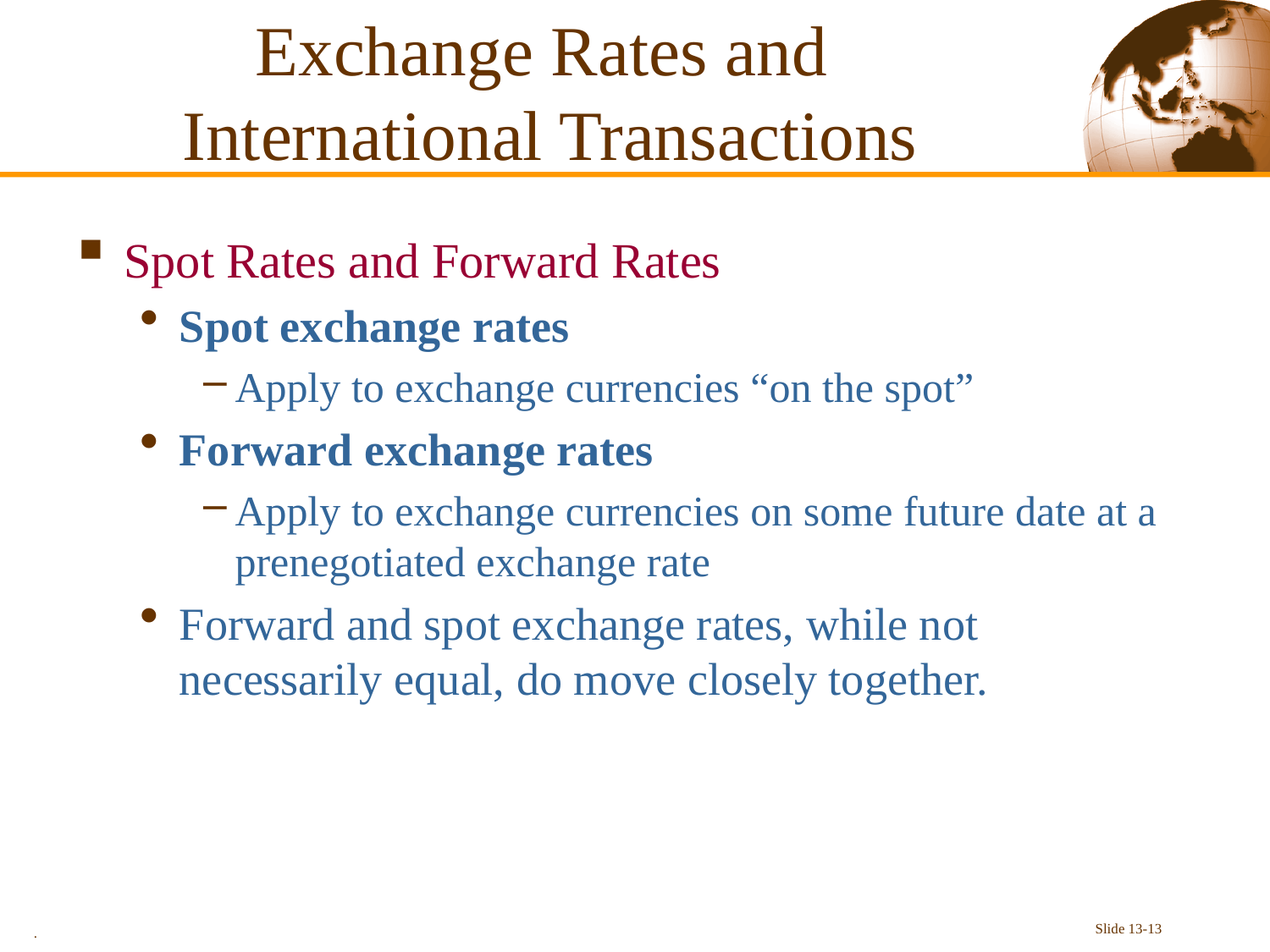

# Exchange Rates and International Transactions
Spot Rates and Forward Rates
Spot exchange rates
Apply to exchange currencies “on the spot”
Forward exchange rates
Apply to exchange currencies on some future date at a prenegotiated exchange rate
Forward and spot exchange rates, while not necessarily equal, do move closely together.

.

Slide 13-13